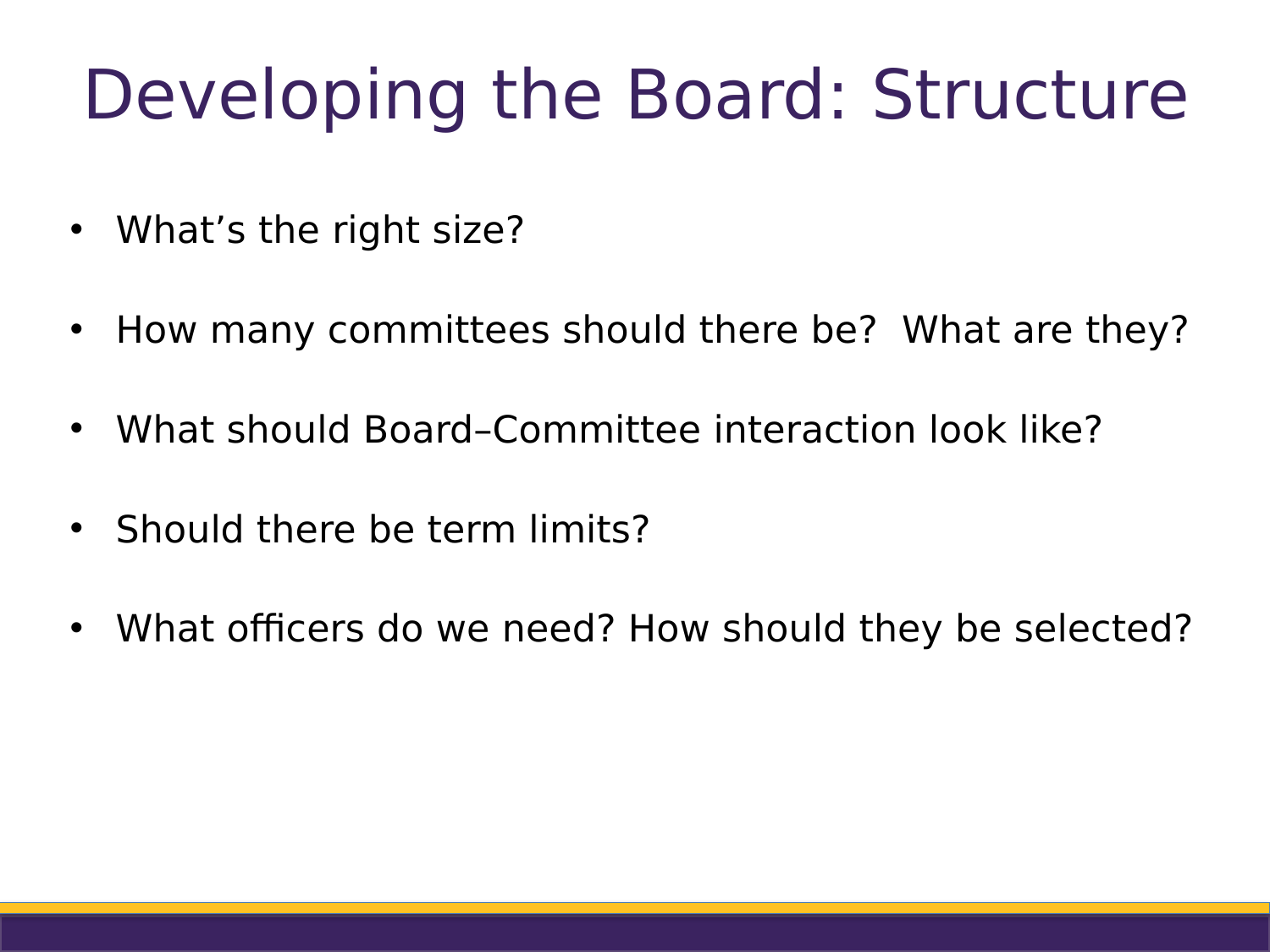

# Developing the Board: Structure
What’s the right size?

How many committees should there be?  What are they?

What should Board–Committee interaction look like?

Should there be term limits?

What officers do we need? How should they be selected?